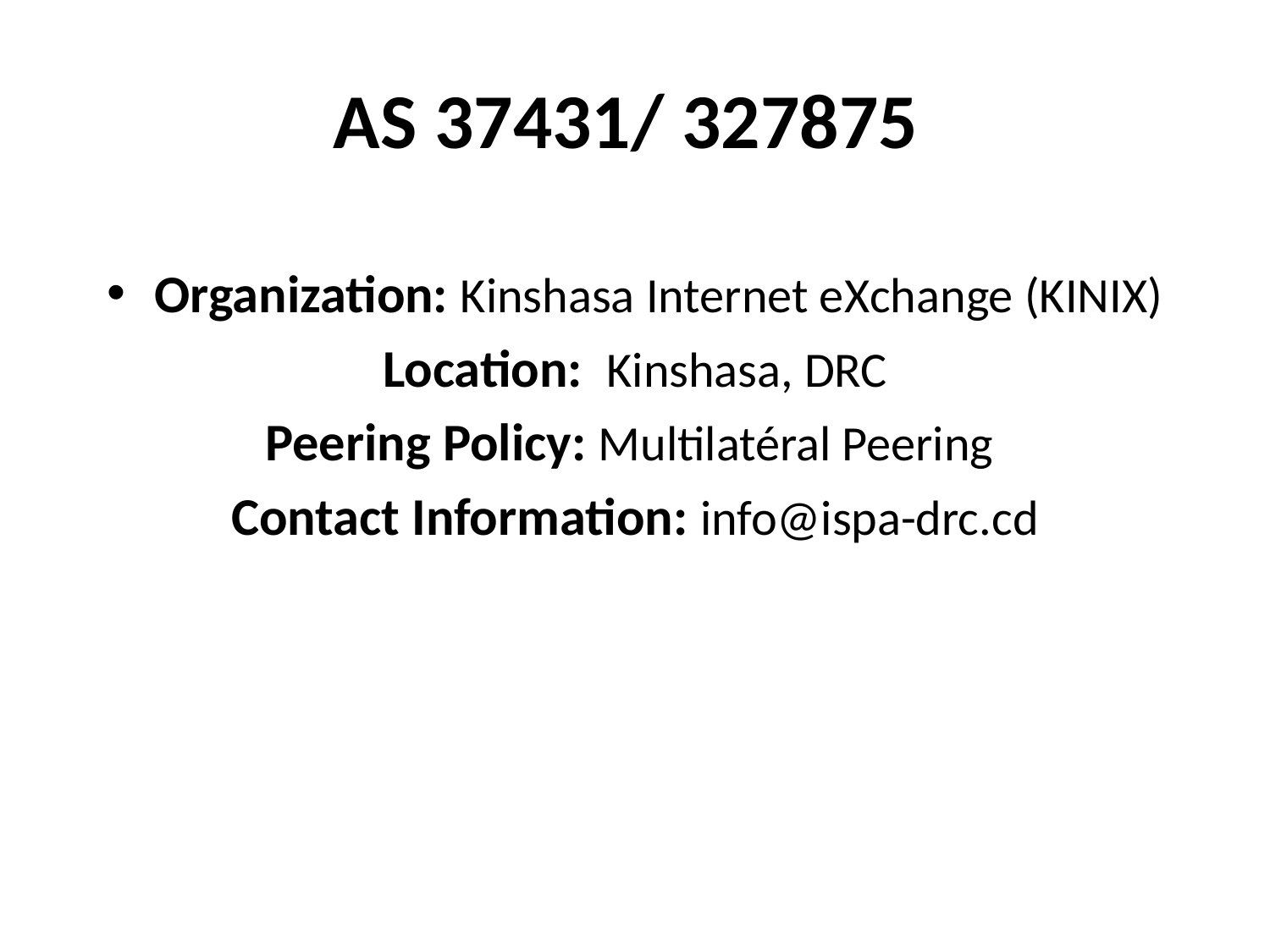

# AS 37431/ 327875
Organization: Kinshasa Internet eXchange (KINIX)
Location:  Kinshasa, DRC
Peering Policy: Multilatéral Peering
Contact Information: info@ispa-drc.cd